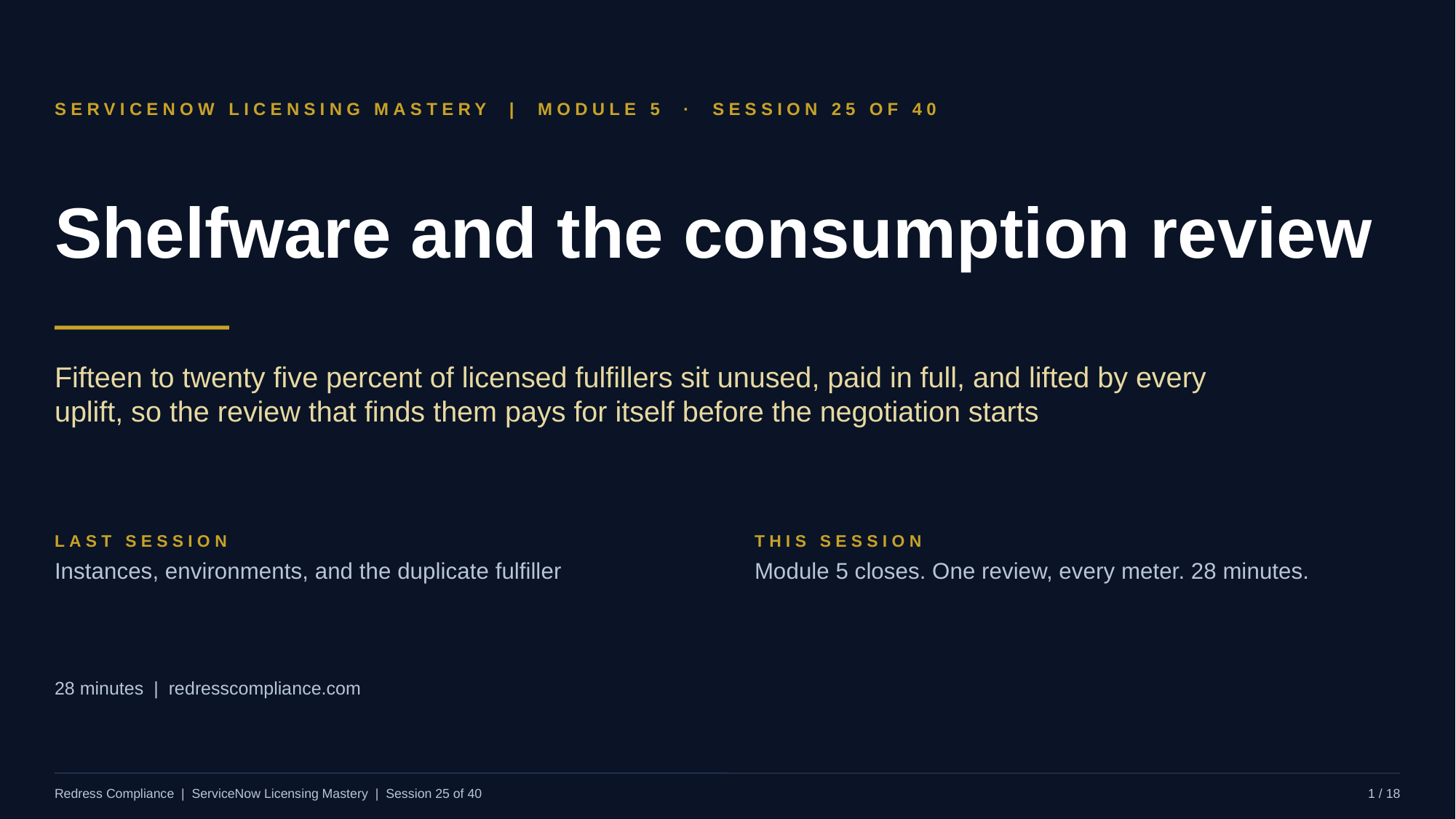

SERVICENOW LICENSING MASTERY  |  MODULE 5  ·  SESSION 25 OF 40
Shelfware and the consumption review

Fifteen to twenty five percent of licensed fulfillers sit unused, paid in full, and lifted by every uplift, so the review that finds them pays for itself before the negotiation starts
LAST SESSION
Instances, environments, and the duplicate fulfiller
THIS SESSION
Module 5 closes. One review, every meter. 28 minutes.
28 minutes  |  redresscompliance.com

Redress Compliance  |  ServiceNow Licensing Mastery  |  Session 25 of 40
1 / 18